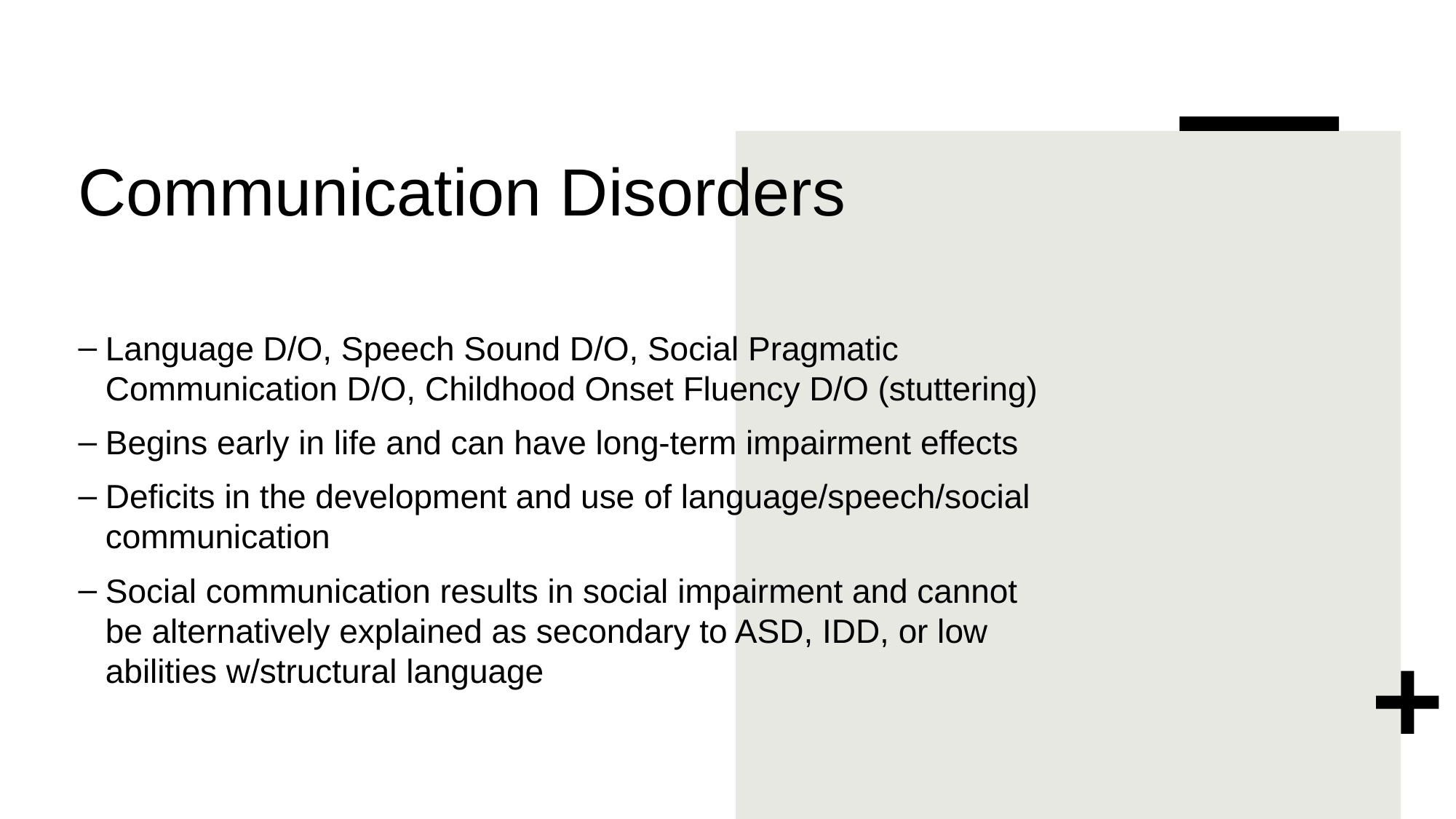

# Communication Disorders
Language D/O, Speech Sound D/O, Social Pragmatic Communication D/O, Childhood Onset Fluency D/O (stuttering)
Begins early in life and can have long-term impairment effects
Deficits in the development and use of language/speech/social communication
Social communication results in social impairment and cannot be alternatively explained as secondary to ASD, IDD, or low abilities w/structural language